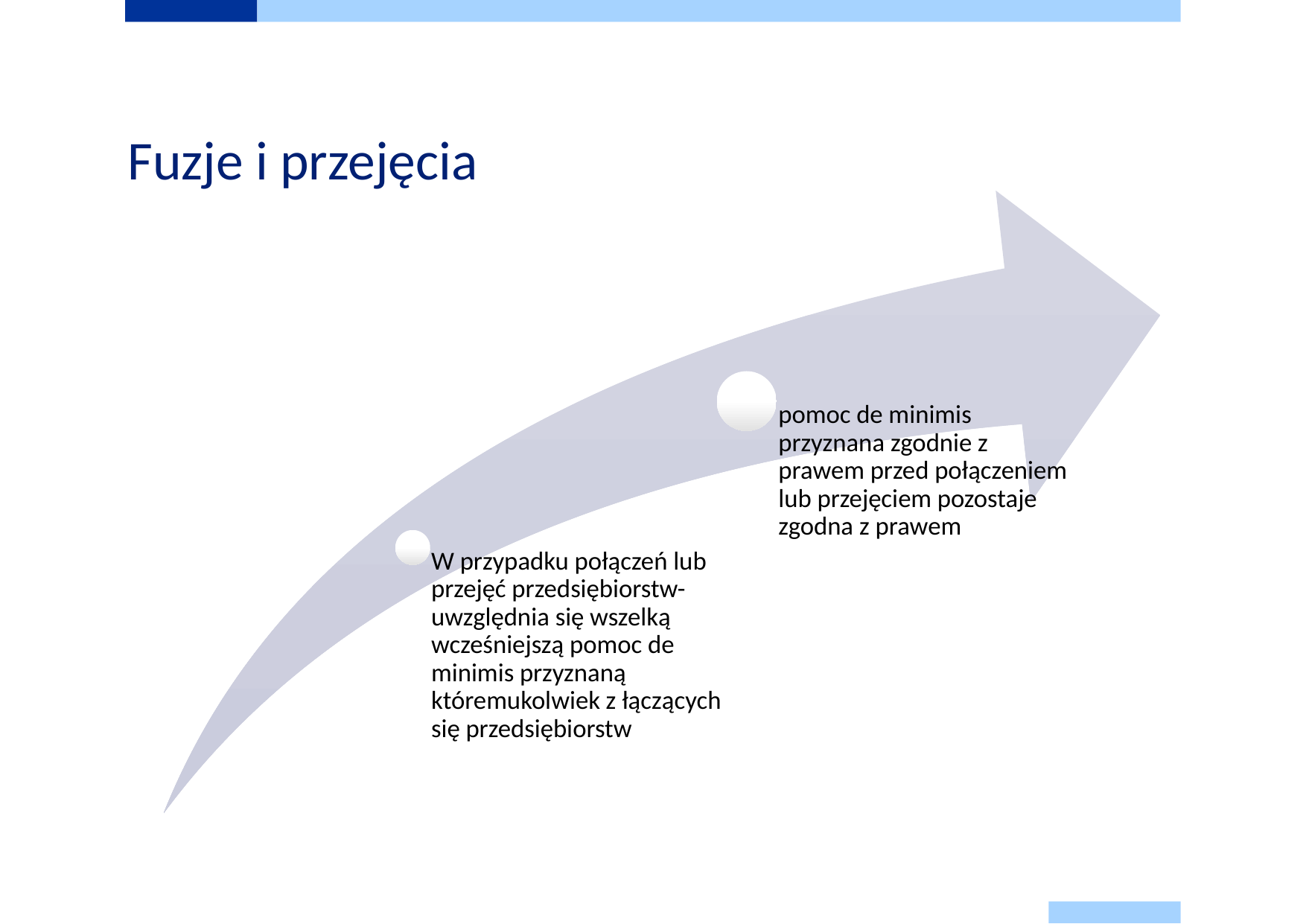

Dodaj stopkę
Fuzje i przejęcia
W przypadku połączeń lub przejęć przedsiębiorstw-uwzględnia się wszelką wcześniejszą pomoc de minimis przyznaną któremukolwiek z łączących się przedsiębiorstw
pomoc de minimis przyznana zgodnie z prawem przed połączeniem lub przejęciem pozostaje zgodna z prawem

55